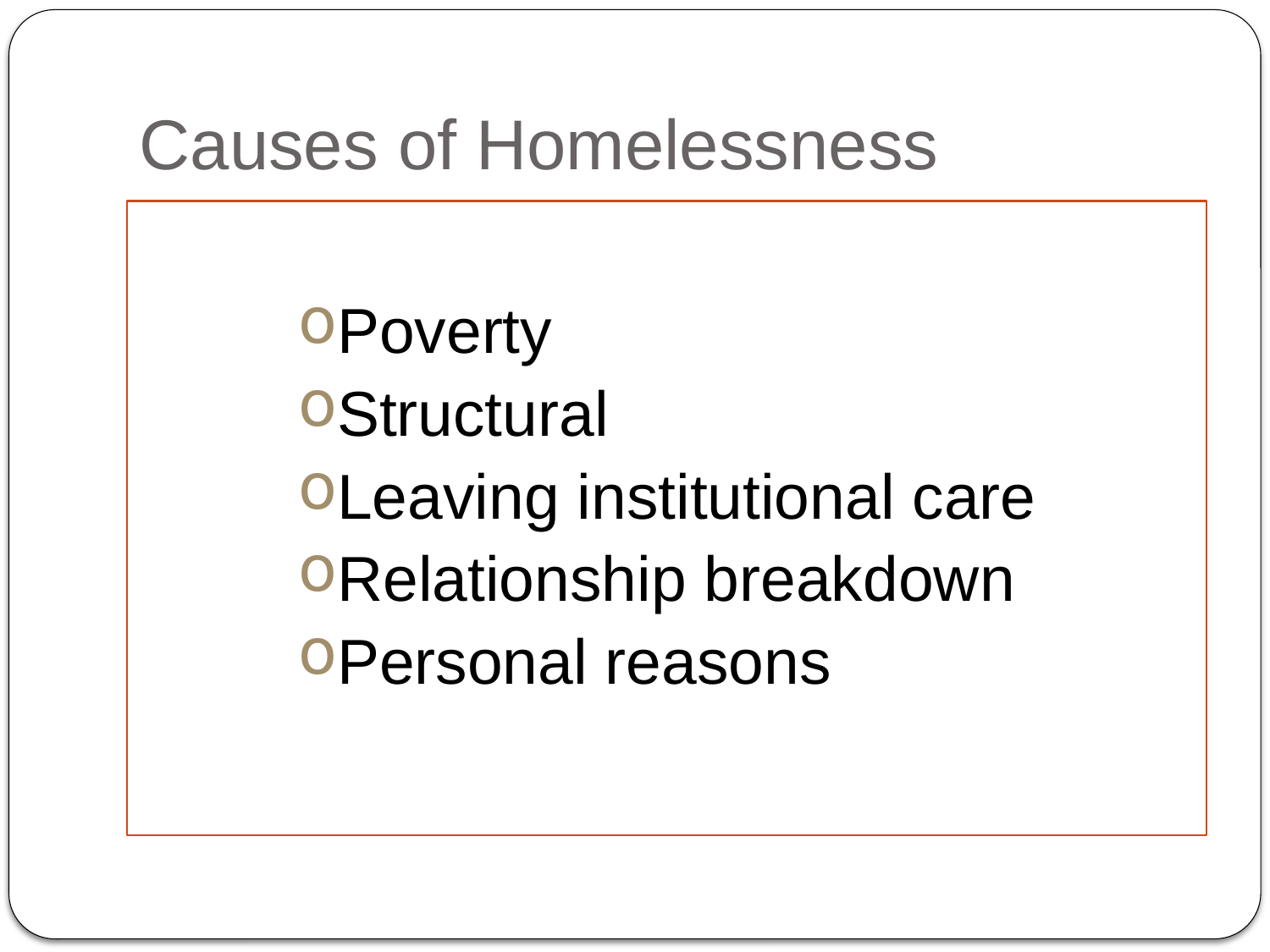

# Causes of Homelessness

Poverty
Structural
Leaving institutional care
Relationship breakdown
Personal reasons